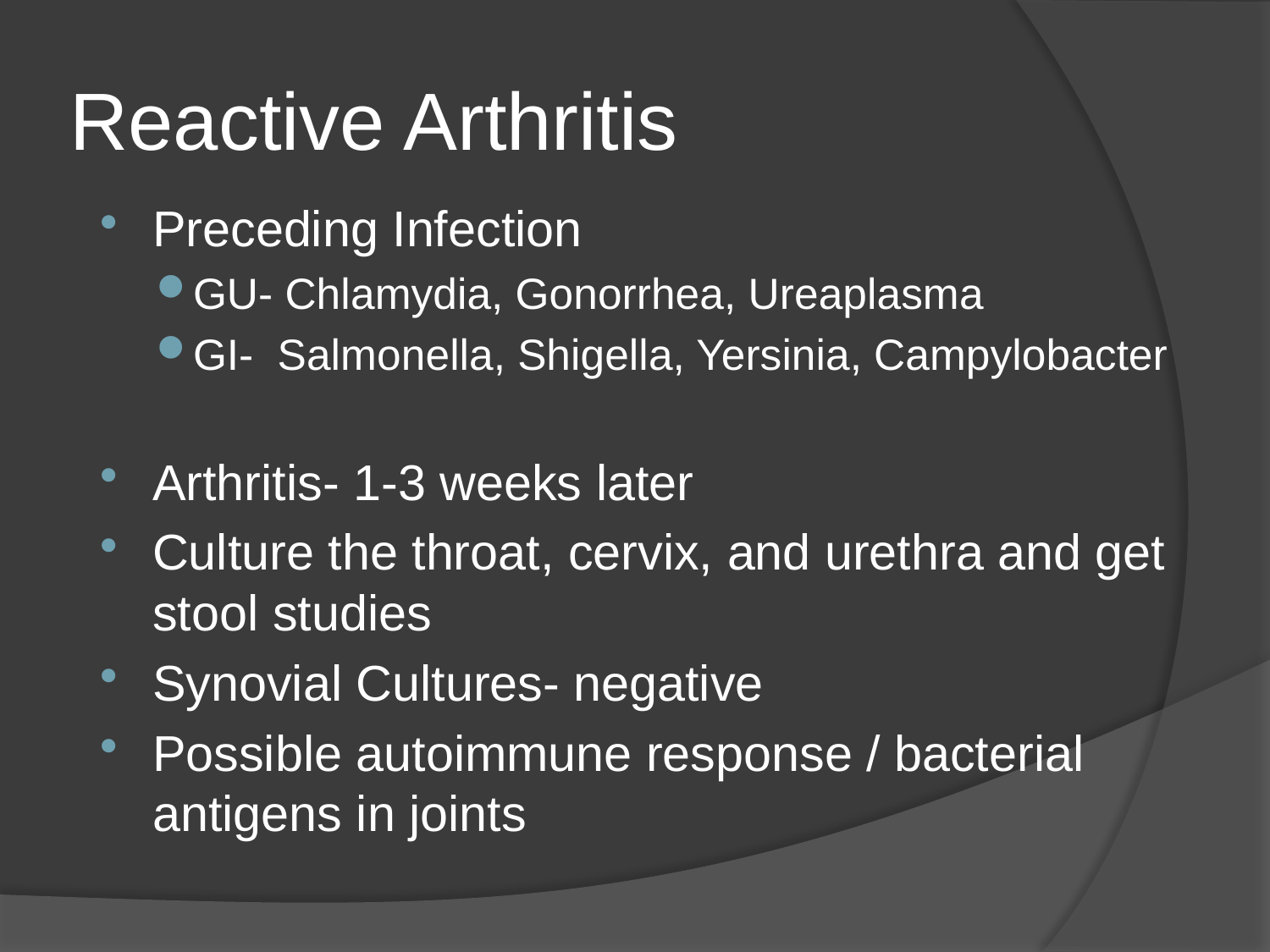

# Reactive Arthritis
Preceding Infection
GU- Chlamydia, Gonorrhea, Ureaplasma
GI-  Salmonella, Shigella, Yersinia, Campylobacter

Arthritis- 1-3 weeks later
Culture the throat, cervix, and urethra and get stool studies
Synovial Cultures- negative
Possible autoimmune response / bacterial antigens in joints